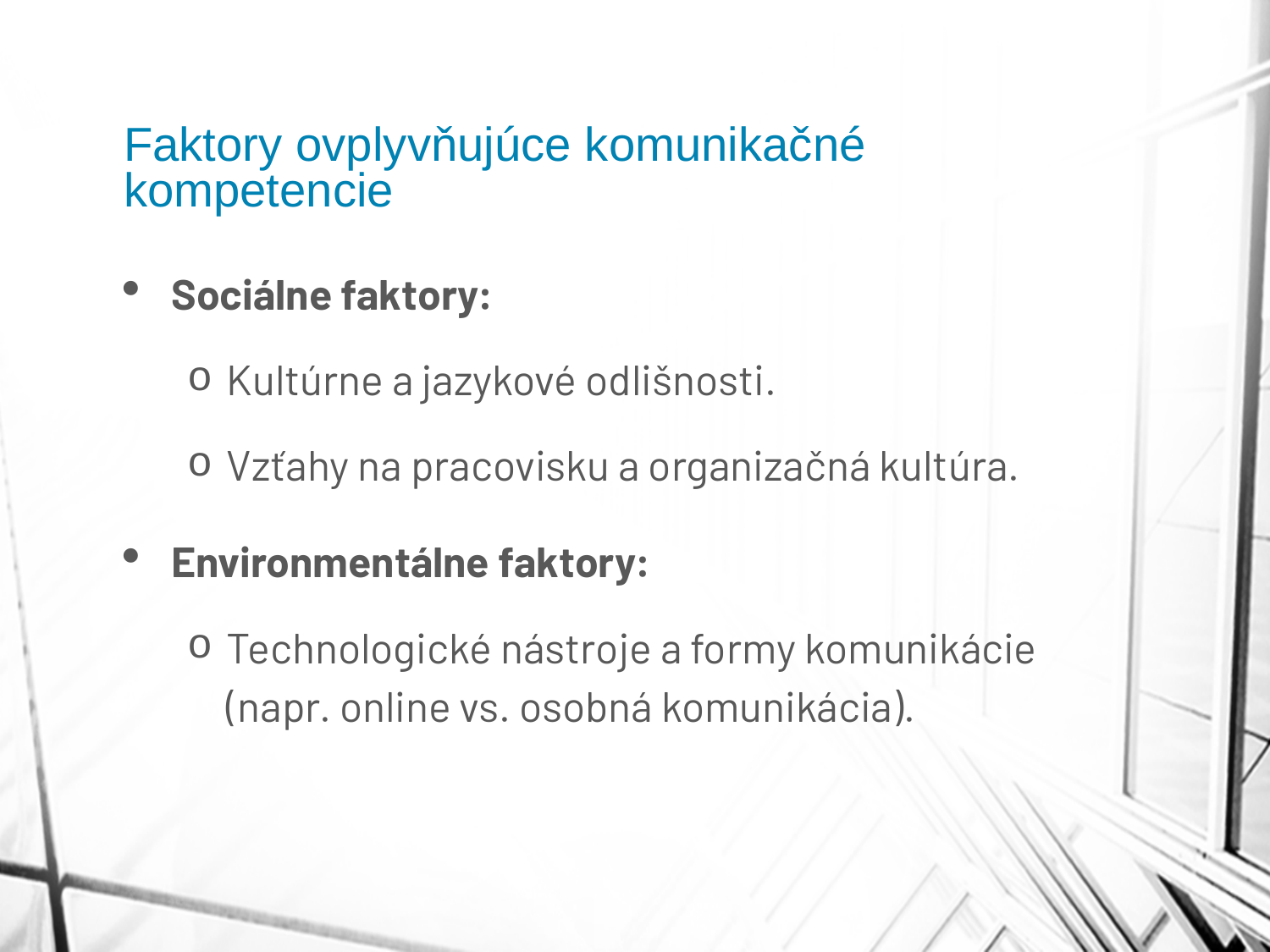

# Faktory ovplyvňujúce komunikačné kompetencie
Sociálne faktory:
Kultúrne a jazykové odlišnosti.
Vzťahy na pracovisku a organizačná kultúra.
Environmentálne faktory:
Technologické nástroje a formy komunikácie (napr. online vs. osobná komunikácia).